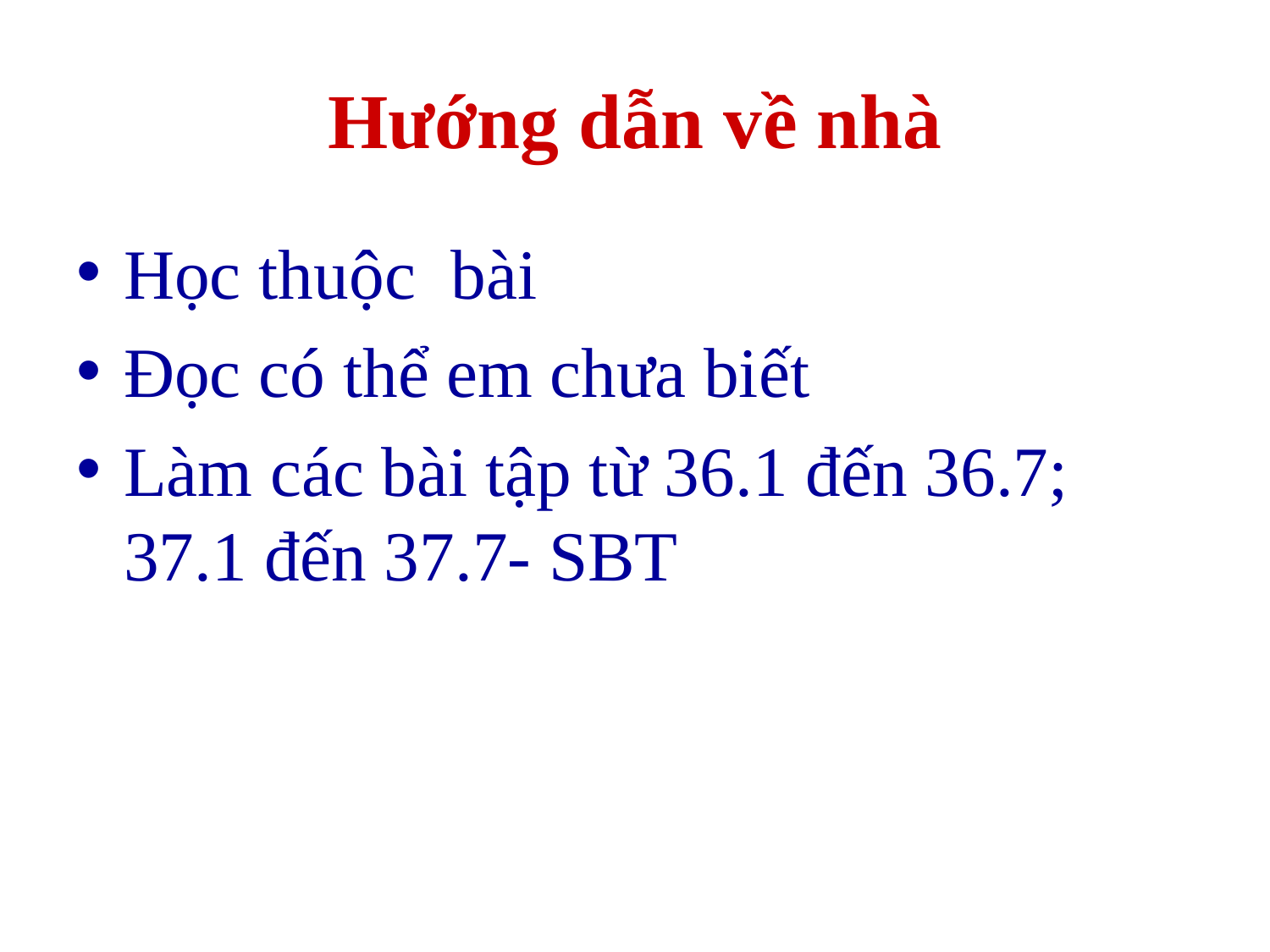

# Hướng dẫn về nhà
Học thuộc  bài
Đọc có thể em chưa biết
Làm các bài tập từ 36.1 đến 36.7; 37.1 đến 37.7- SBT